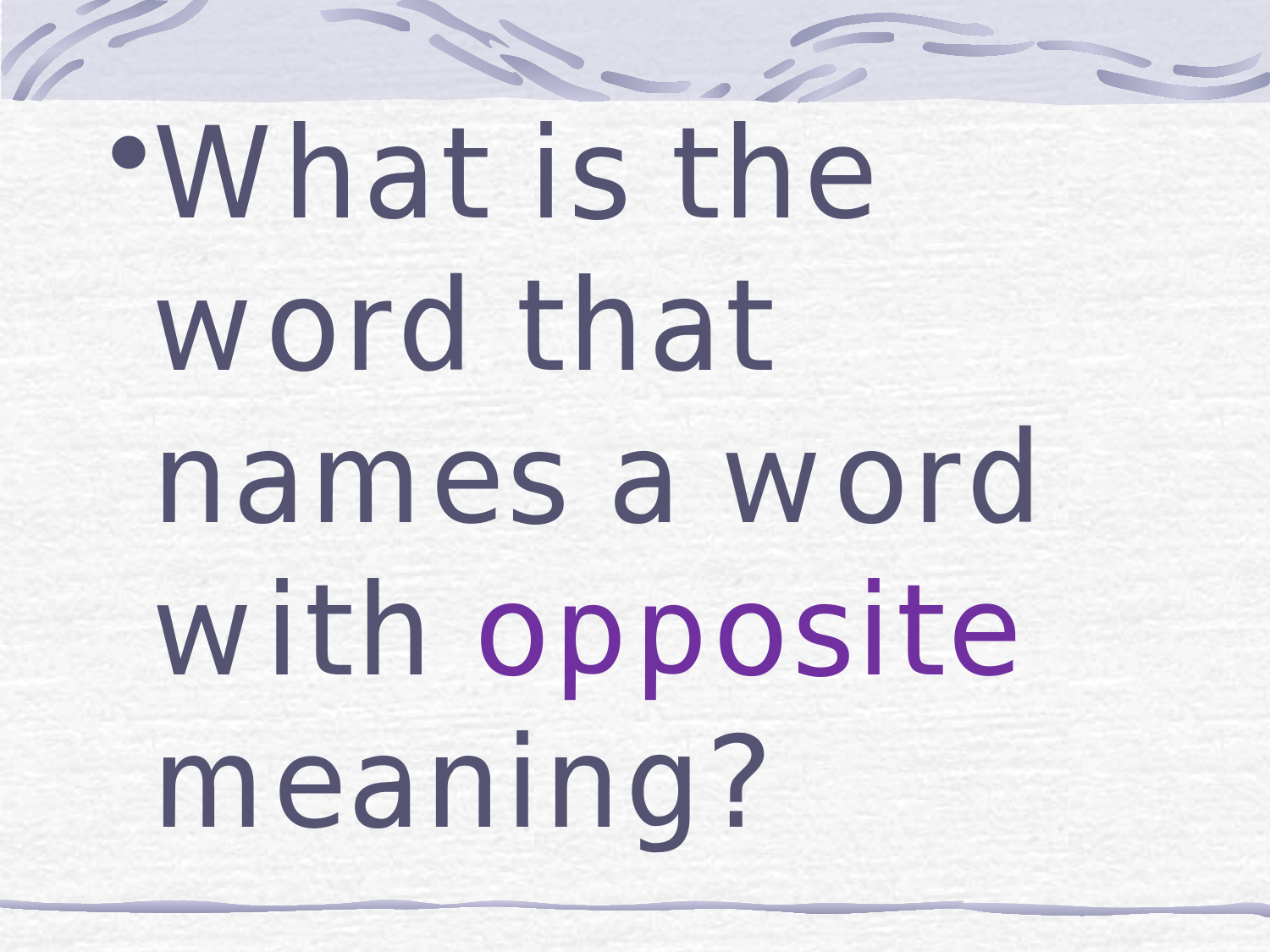

What is the word that names a word with opposite meaning?
#